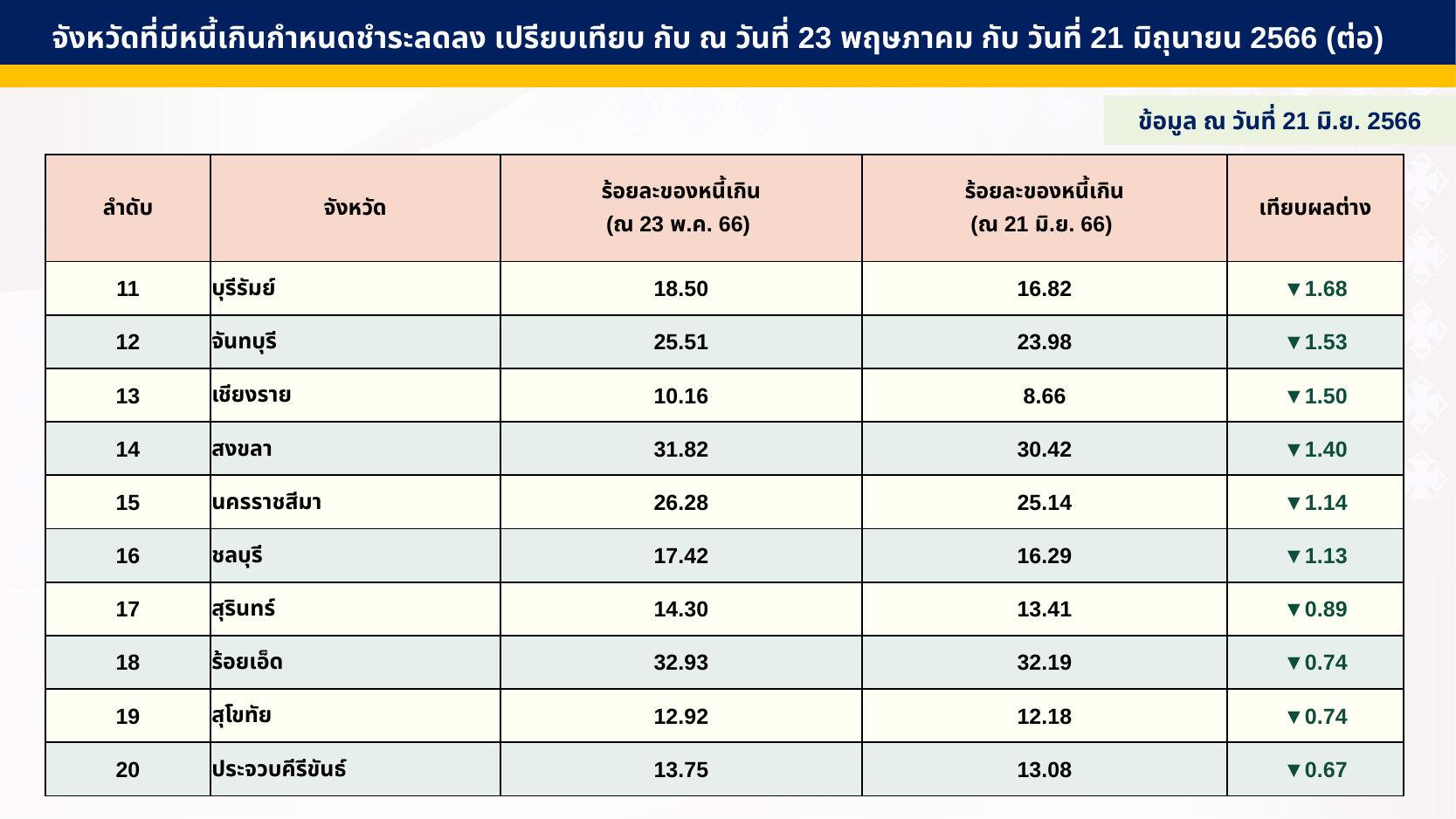

จังหวัดที่มีหนี้เกินกำหนดชำระลดลง เปรียบเทียบ กับ ณ วันที่ 23 พฤษภาคม กับ วันที่ 21 มิถุนายน 2566 (ต่อ)

ข้อมูล ณ วันที่ 21 มิ.ย. 2566
| ลำดับ | จังหวัด | ร้อยละของหนี้เกิน (ณ 23 พ.ค. 66) | ร้อยละของหนี้เกิน (ณ 21 มิ.ย. 66) | เทียบผลต่าง |
| --- | --- | --- | --- | --- |
| 11 | บุรีรัมย์ | 18.50 | 16.82 | ▼1.68 |
| 12 | จันทบุรี | 25.51 | 23.98 | ▼1.53 |
| 13 | เชียงราย | 10.16 | 8.66 | ▼1.50 |
| 14 | สงขลา | 31.82 | 30.42 | ▼1.40 |
| 15 | นครราชสีมา | 26.28 | 25.14 | ▼1.14 |
| 16 | ชลบุรี | 17.42 | 16.29 | ▼1.13 |
| 17 | สุรินทร์ | 14.30 | 13.41 | ▼0.89 |
| 18 | ร้อยเอ็ด | 32.93 | 32.19 | ▼0.74 |
| 19 | สุโขทัย | 12.92 | 12.18 | ▼0.74 |
| 20 | ประจวบคีรีขันธ์ | 13.75 | 13.08 | ▼0.67 |